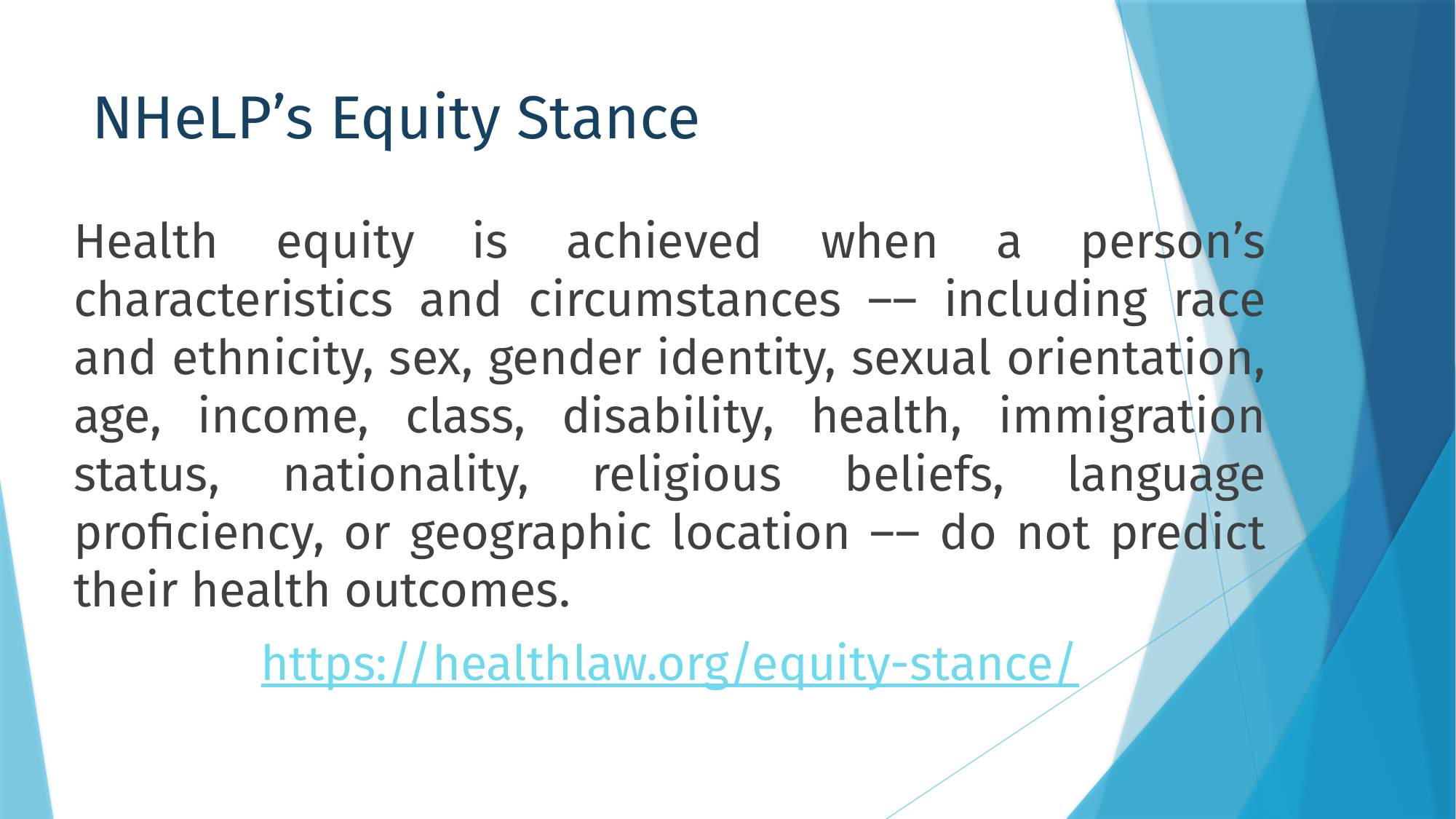

# NHeLP’s Equity Stance
Health equity is achieved when a person’s characteristics and circumstances –– including race and ethnicity, sex, gender identity, sexual orientation, age, income, class, disability, health, immigration status, nationality, religious beliefs, language proficiency, or geographic location –– do not predict their health outcomes.
https://healthlaw.org/equity-stance/